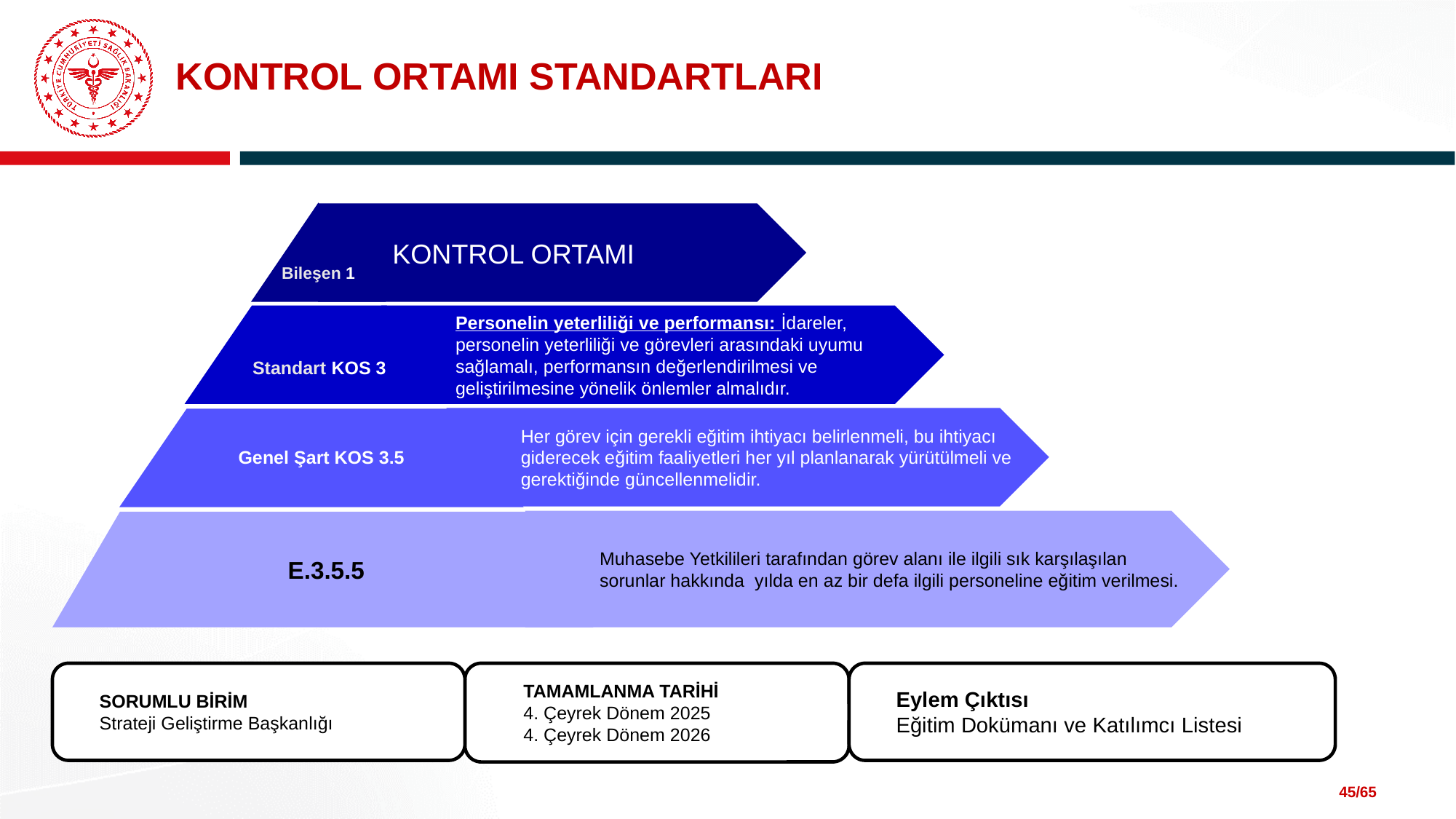

# KONTROL ORTAMI STANDARTLARI

Bileşen 1
KONTROL ORTAMI

Standart KOS 3
Personelin yeterliliği ve performansı: İdareler, personelin yeterliliği ve görevleri arasındaki uyumu sağlamalı, performansın değerlendirilmesi ve geliştirilmesine yönelik önlemler almalıdır.
Her görev için gerekli eğitim ihtiyacı belirlenmeli, bu ihtiyacı giderecek eğitim faaliyetleri her yıl planlanarak yürütülmeli ve gerektiğinde güncellenmelidir.
Genel Şart KOS 3.5
Muhasebe Yetkilileri tarafından görev alanı ile ilgili sık karşılaşılan sorunlar hakkında  yılda en az bir defa ilgili personeline eğitim verilmesi.
 E.3.5.5
Eylem Çıktısı
Eğitim Dokümanı ve Katılımcı Listesi
SORUMLU BİRİM
Strateji Geliştirme Başkanlığı
TAMAMLANMA TARİHİ
4. Çeyrek Dönem 2025
4. Çeyrek Dönem 2026